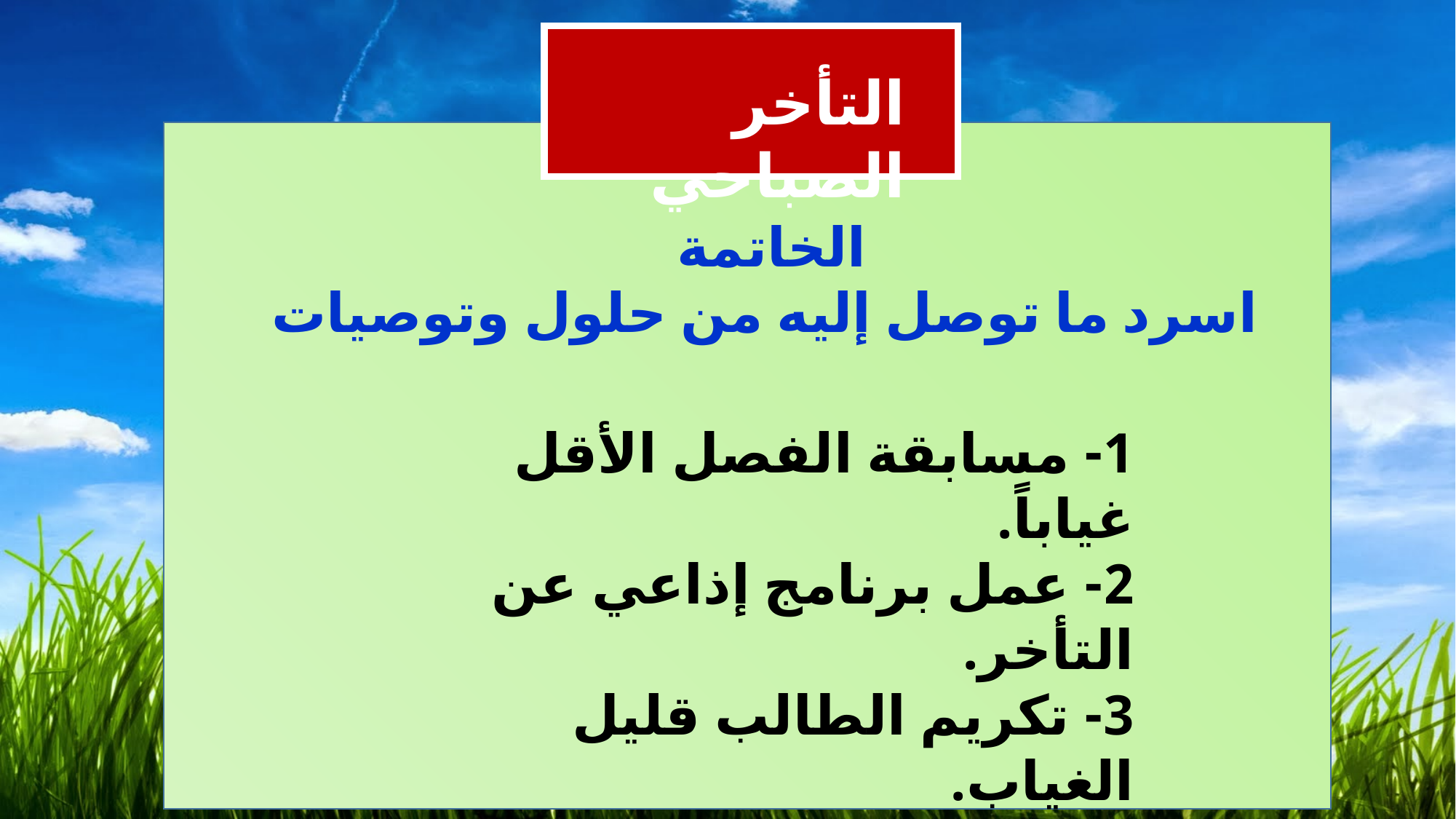

التأخر الصباحي

الخاتمة
اسرد ما توصل إليه من حلول وتوصيات
1- مسابقة الفصل الأقل غياباً.
2- عمل برنامج إذاعي عن التأخر.
3- تكريم الطالب قليل الغياب.
4- تكثيف اللوحات الجدارية.